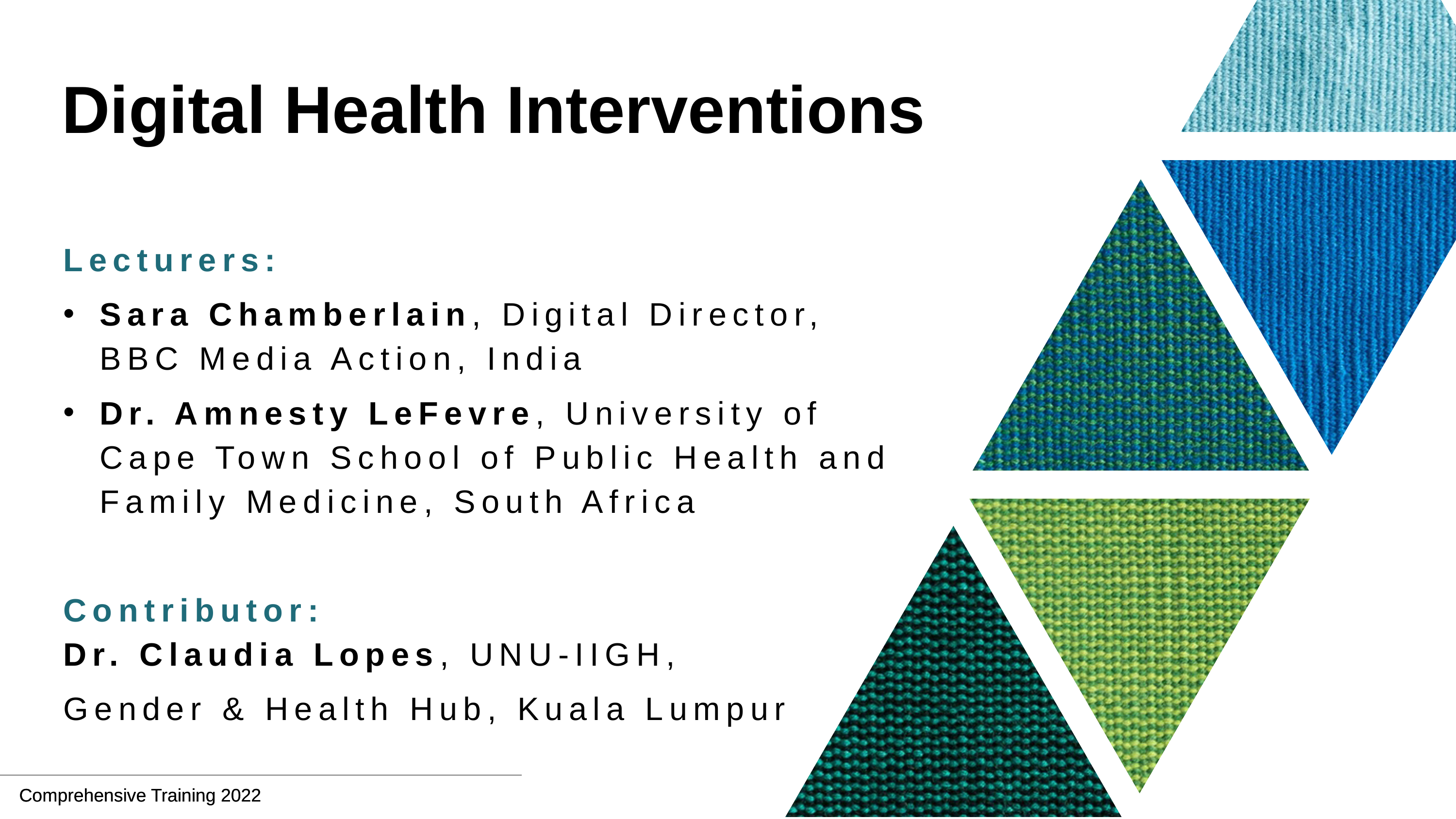

# Digital Health Interventions
Lecturers:
Sara Chamberlain, Digital Director, BBC Media Action, India
Dr. Amnesty LeFevre, University of Cape Town School of Public Health and Family Medicine, South Africa

Contributor:
Dr. Claudia Lopes, UNU-IIGH,
Gender & Health Hub, Kuala Lumpur